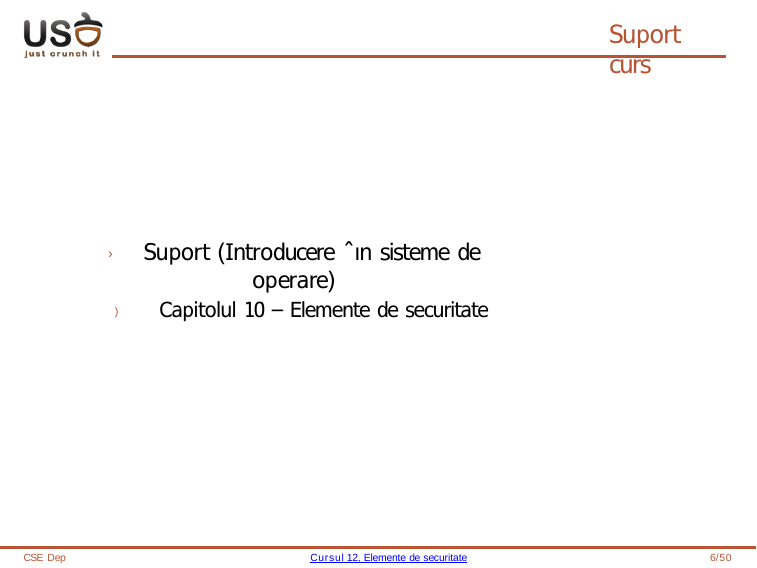

# Suport curs

›  Suport (Introducere ˆın sisteme de operare)
)   Capitolul 10 – Elemente de securitate

CSE Dep
Cursul 12, Elemente de securitate
6/50